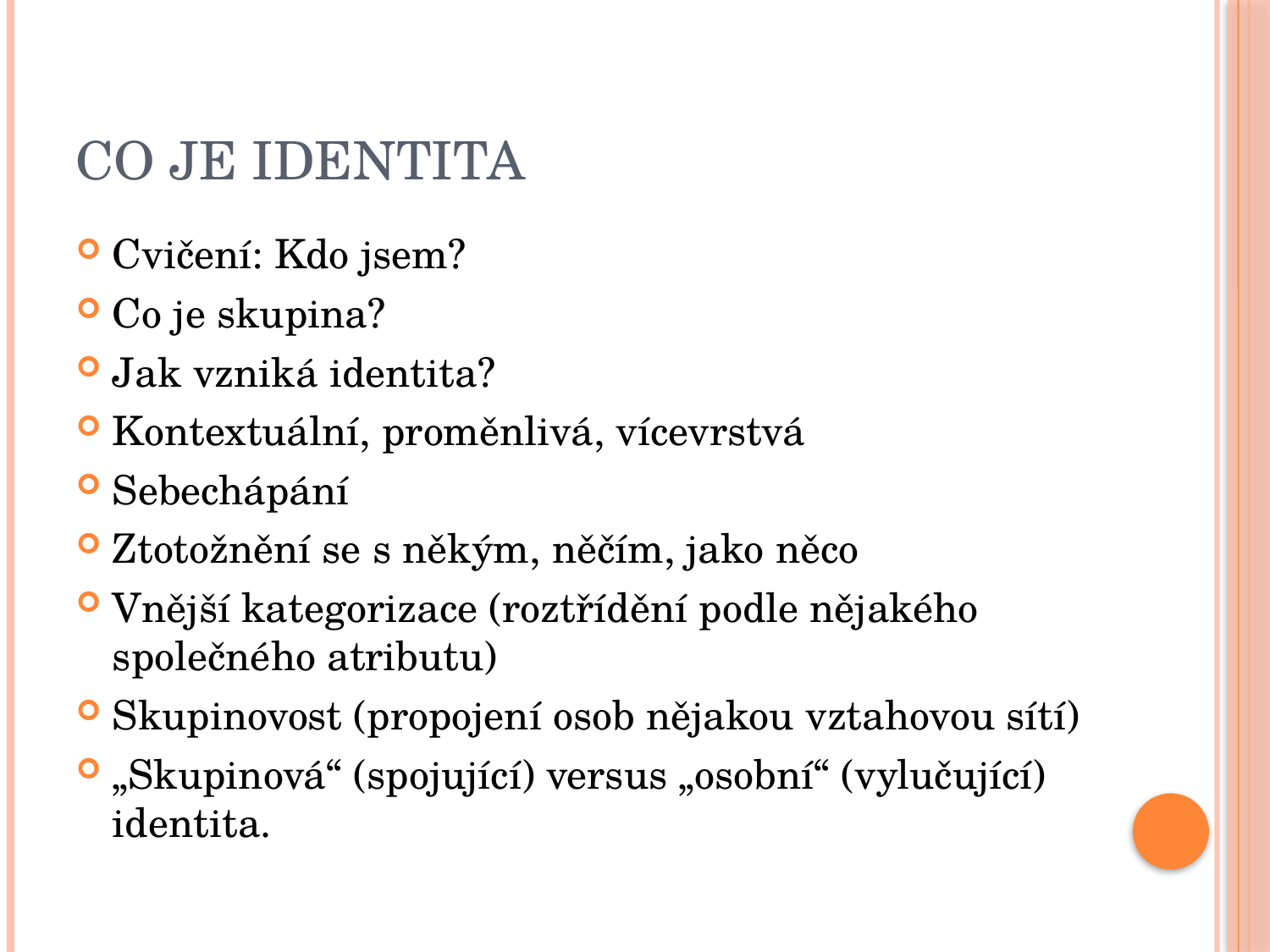

# Co je identita
Cvičení: Kdo jsem?
Co je skupina?
Jak vzniká identita?
Kontextuální, proměnlivá, vícevrstvá
Sebechápání
Ztotožnění se s někým, něčím, jako něco
Vnější kategorizace (roztřídění podle nějakého společného atributu)
Skupinovost (propojení osob nějakou vztahovou sítí)
„Skupinová“ (spojující) versus „osobní“ (vylučující) identita.